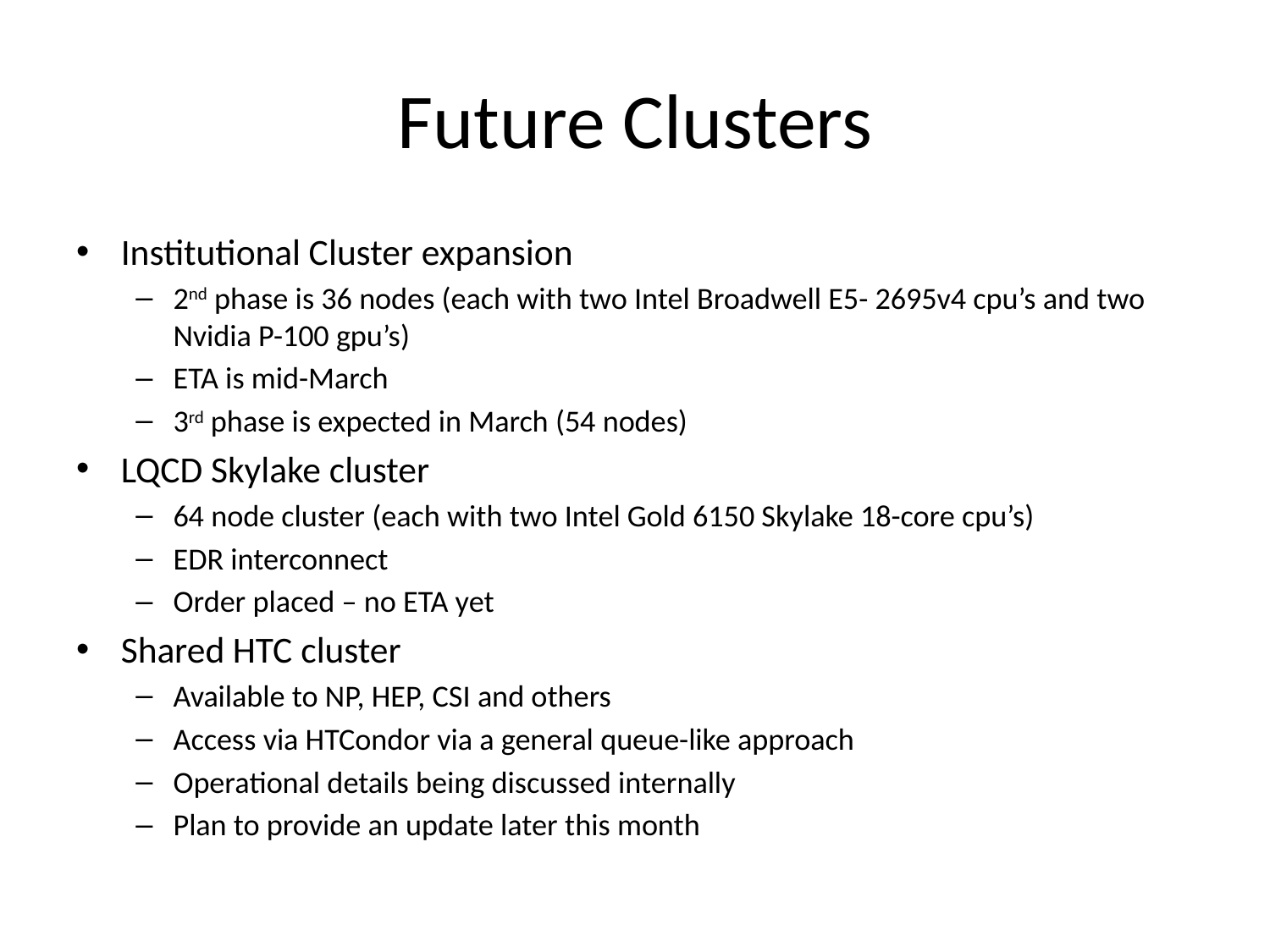

# Future Clusters
Institutional Cluster expansion
2nd phase is 36 nodes (each with two Intel Broadwell E5- 2695v4 cpu’s and two Nvidia P-100 gpu’s)
ETA is mid-March
3rd phase is expected in March (54 nodes)
LQCD Skylake cluster
64 node cluster (each with two Intel Gold 6150 Skylake 18-core cpu’s)
EDR interconnect
Order placed – no ETA yet
Shared HTC cluster
Available to NP, HEP, CSI and others
Access via HTCondor via a general queue-like approach
Operational details being discussed internally
Plan to provide an update later this month